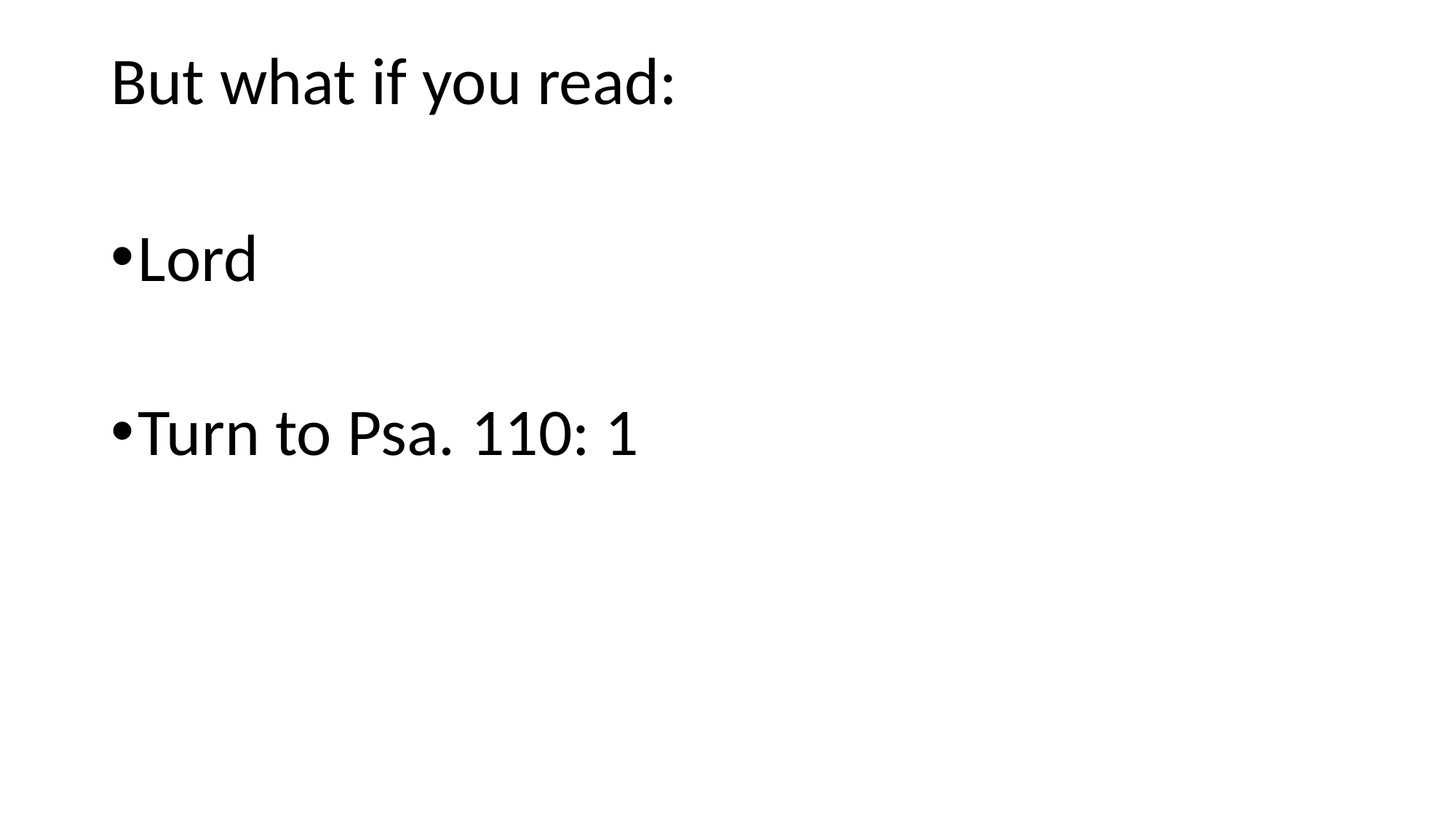

# But what if you read:
Lord

Turn to Psa. 110: 1